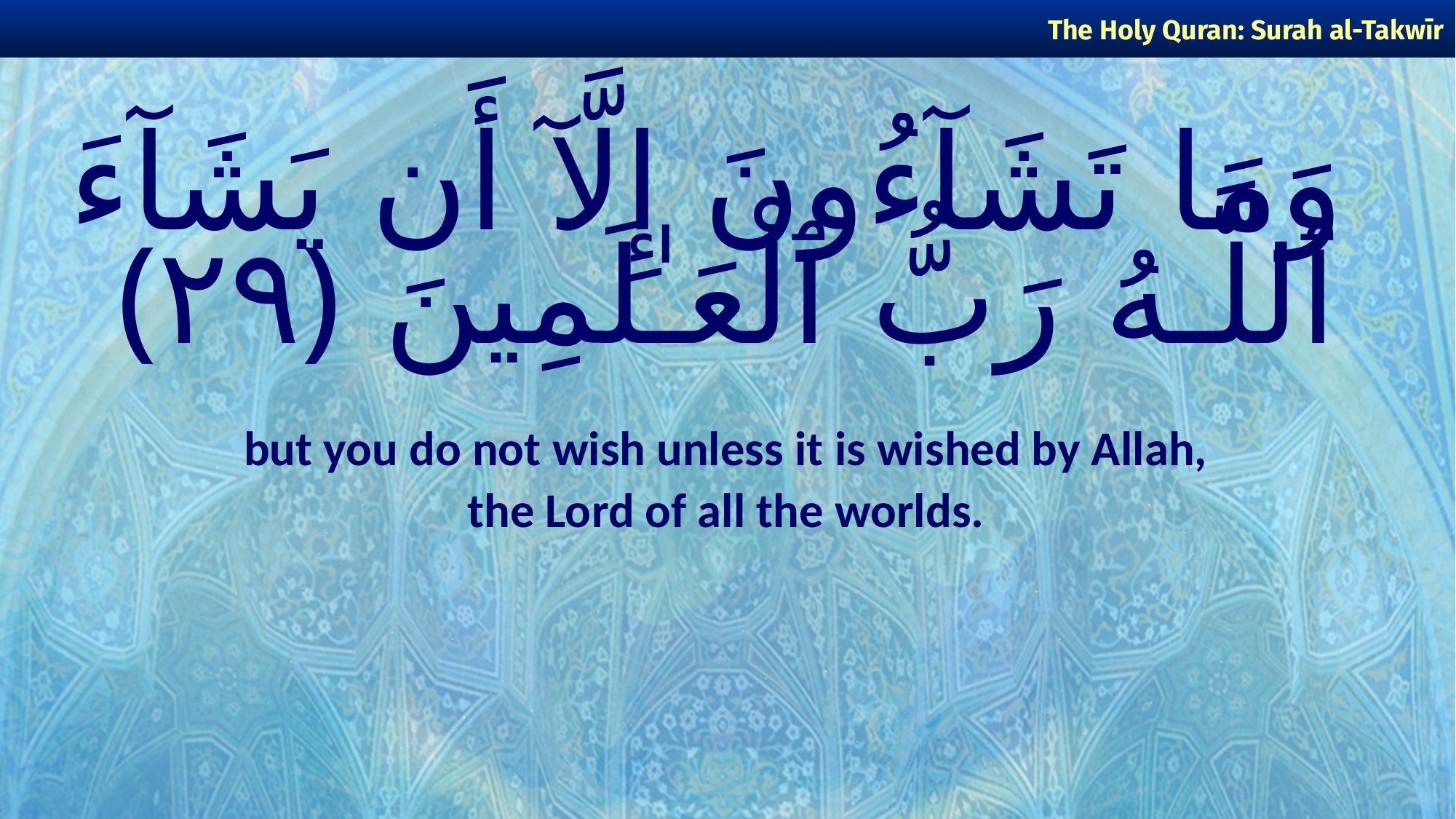

The Holy Quran: Surah al-Takwīr
# وَمَا تَشَآءُونَ إِلَّآ أَن يَشَآءَ ٱللَّـهُ رَبُّ ٱلْعَـٰلَمِينَ ﴿٢٩﴾
but you do not wish unless it is wished by Allah,
the Lord of all the worlds.